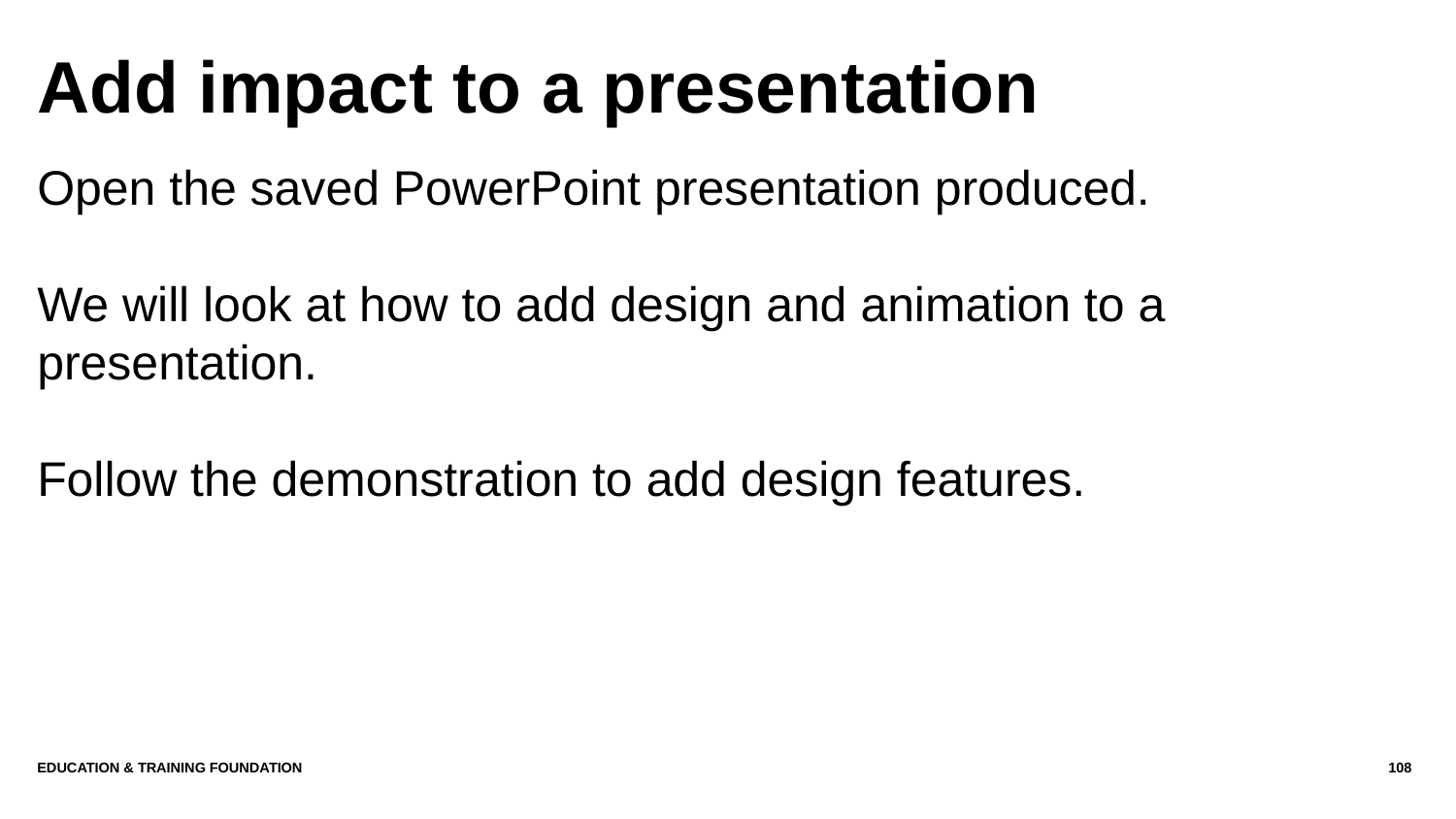

# Add impact to a presentation
Open the saved PowerPoint presentation produced.

We will look at how to add design and animation to a presentation.

Follow the demonstration to add design features.
Education & Training Foundation
108